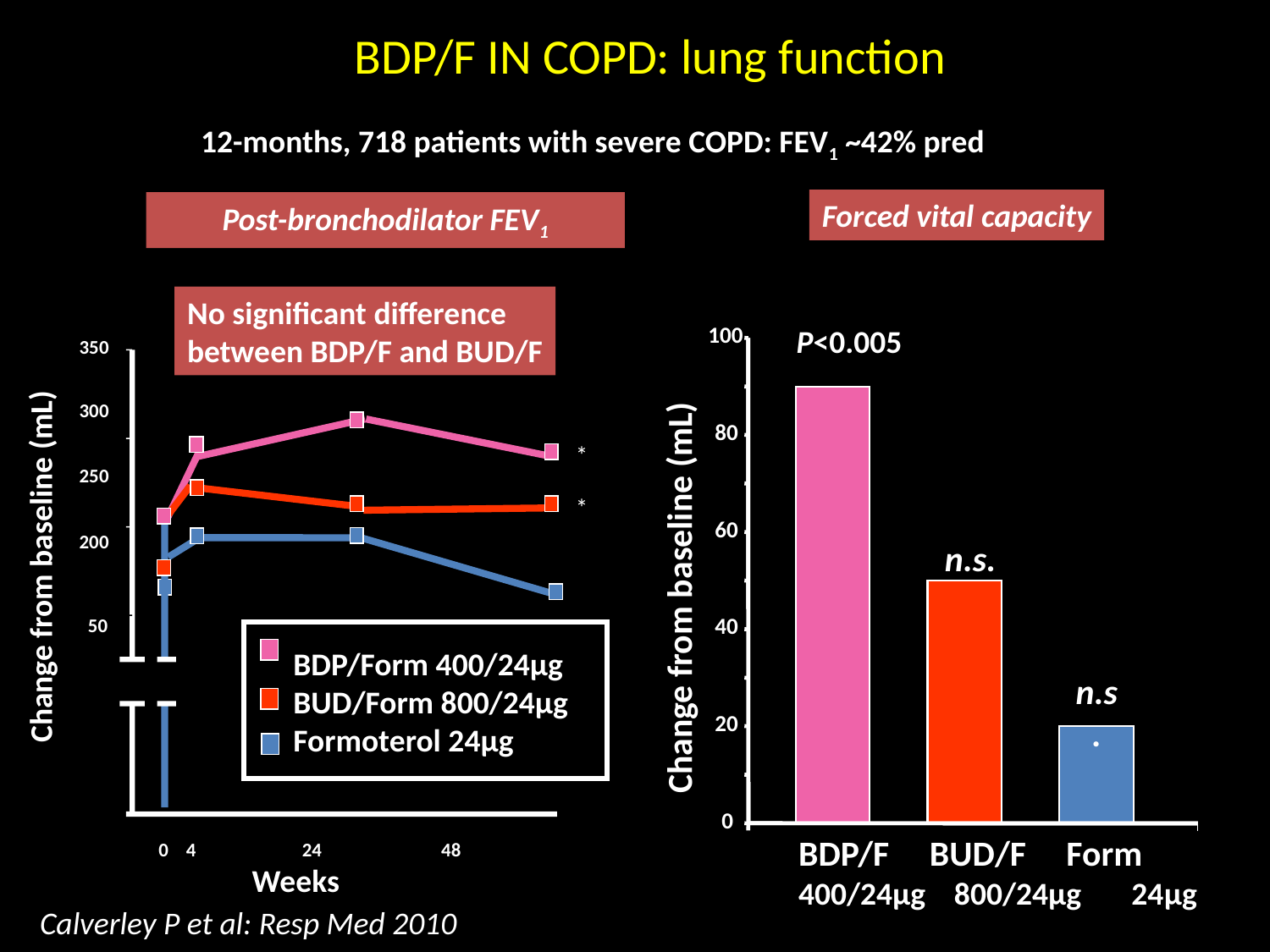

BDP/F IN COPD: lung function
12-months, 718 patients with severe COPD: FEV1 ~42% pred
Forced vital capacity
Change from baseline (mL)
P<0.005
100

80

60
n.s.

40

n.s.

20

0

BDP/F     BUD/F     Form
400/24μg    800/24μg       24μg
Post-bronchodilator FEV1

No significant difference
between BDP/F and BUD/F
350

300

250

200

  50

*

*

Change from baseline (mL)

BDP/Form 400/24μg
BUD/Form 800/24μg
Formoterol 24μg

0    4                        24                           48
                     Weeks
Calverley P et al: Resp Med 2010